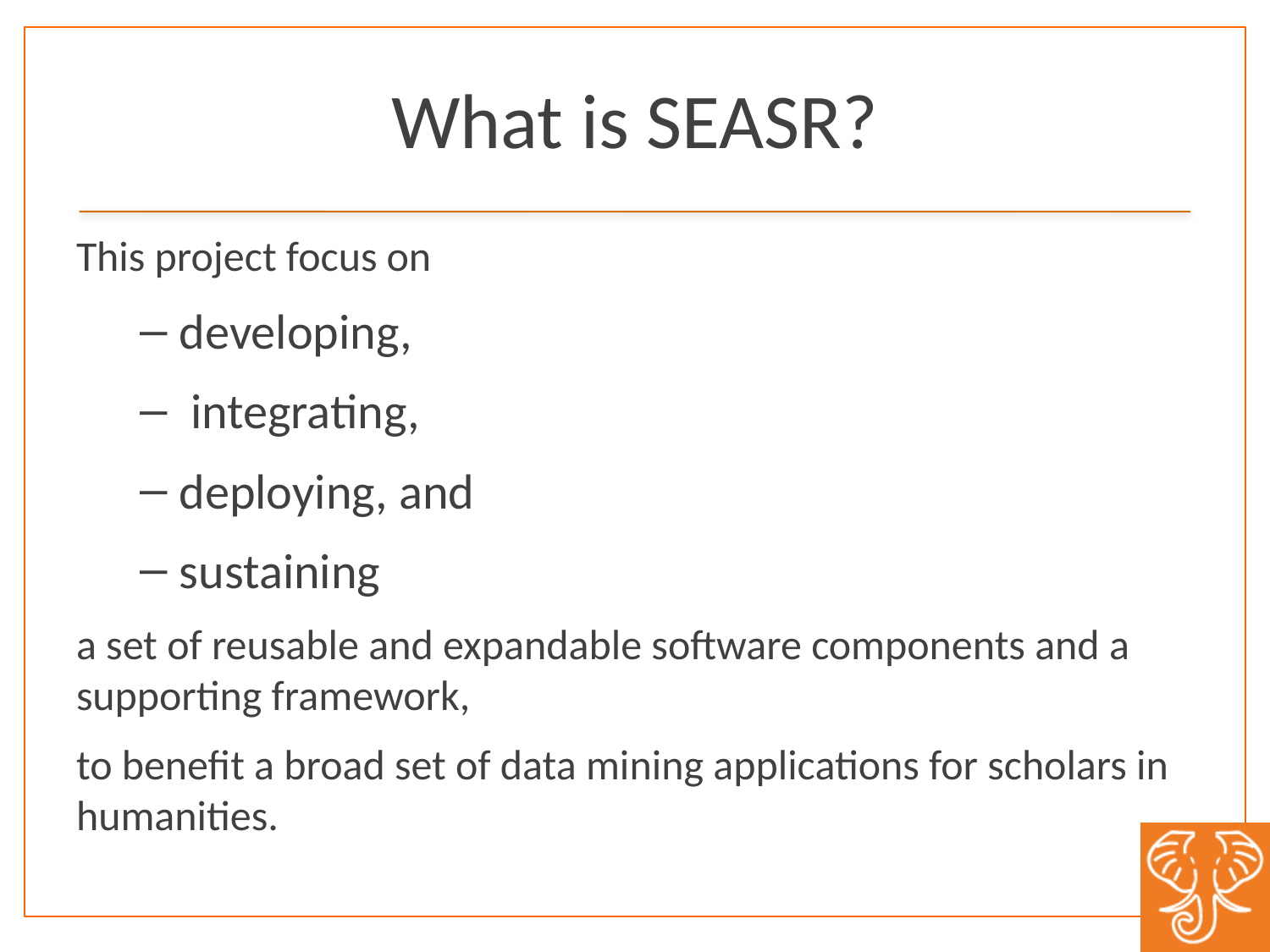

# What is SEASR?
This project focus on
developing,
 integrating,
deploying, and
sustaining
a set of reusable and expandable software components and a supporting framework,
to benefit a broad set of data mining applications for scholars in humanities.